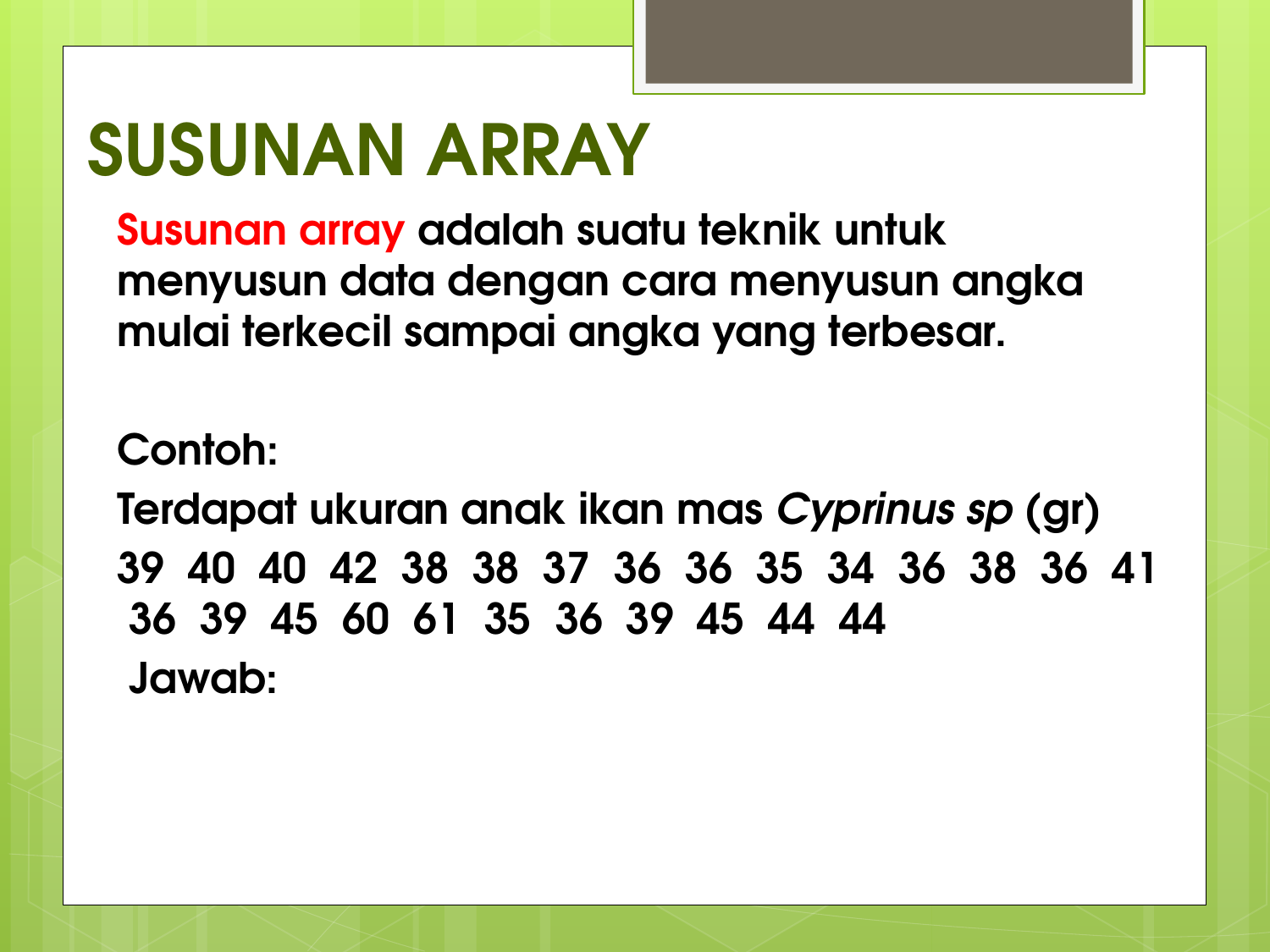

# SUSUNAN ARRAY
Susunan array adalah suatu teknik untuk menyusun data dengan cara menyusun angka mulai terkecil sampai angka yang terbesar.

Contoh:
Terdapat ukuran anak ikan mas Cyprinus sp (gr)
39  40  40  42  38  38  37  36  36  35  34  36  38  36  41  36  39  45  60  61  35  36  39  45  44  44
 Jawab: